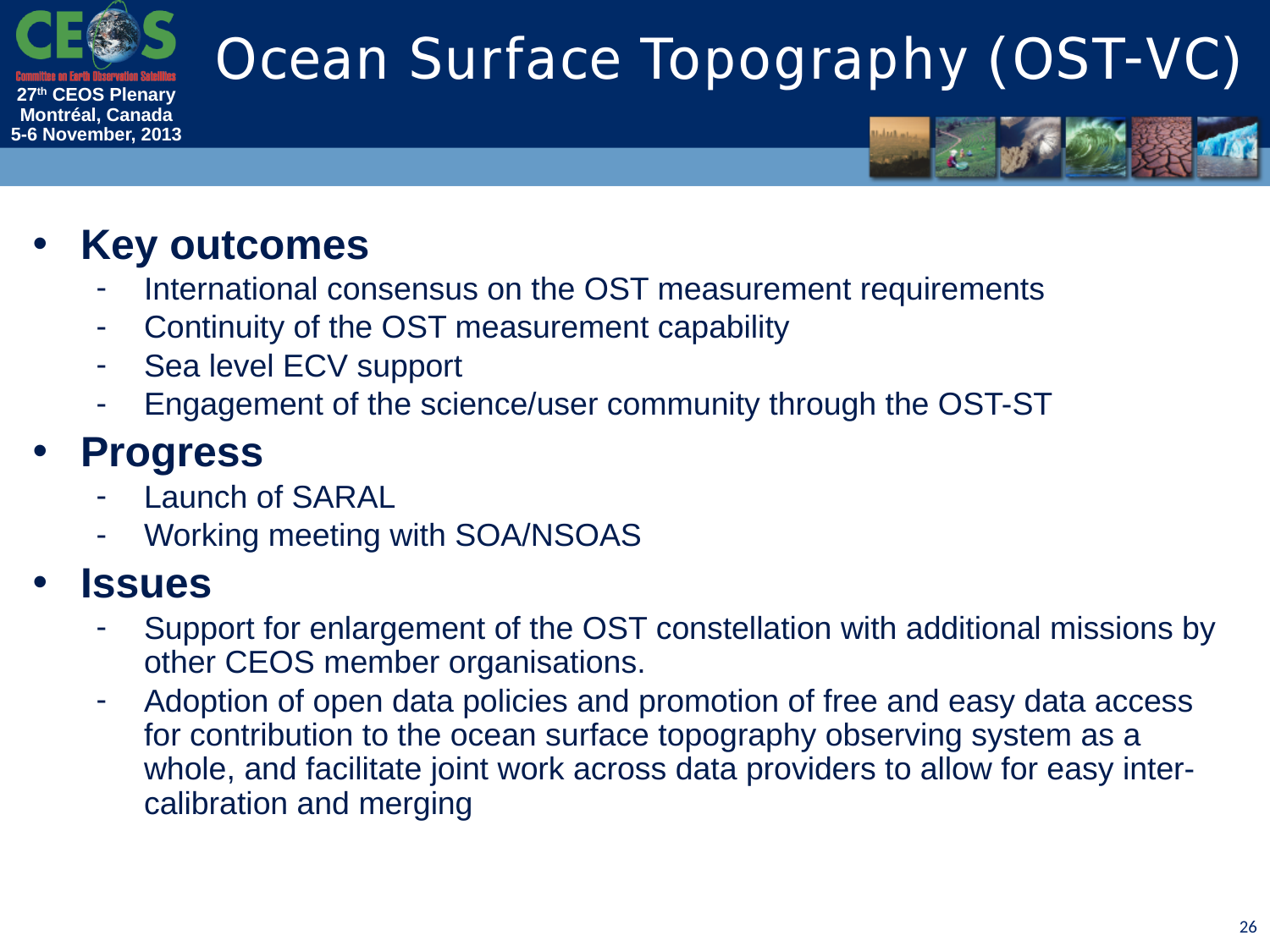

Ocean Surface Topography (OST-VC)
Key outcomes
International consensus on the OST measurement requirements
Continuity of the OST measurement capability
Sea level ECV support
Engagement of the science/user community through the OST-ST
Progress
Launch of SARAL
Working meeting with SOA/NSOAS
Issues
Support for enlargement of the OST constellation with additional missions by other CEOS member organisations.
Adoption of open data policies and promotion of free and easy data access for contribution to the ocean surface topography observing system as a whole, and facilitate joint work across data providers to allow for easy inter-calibration and merging

26